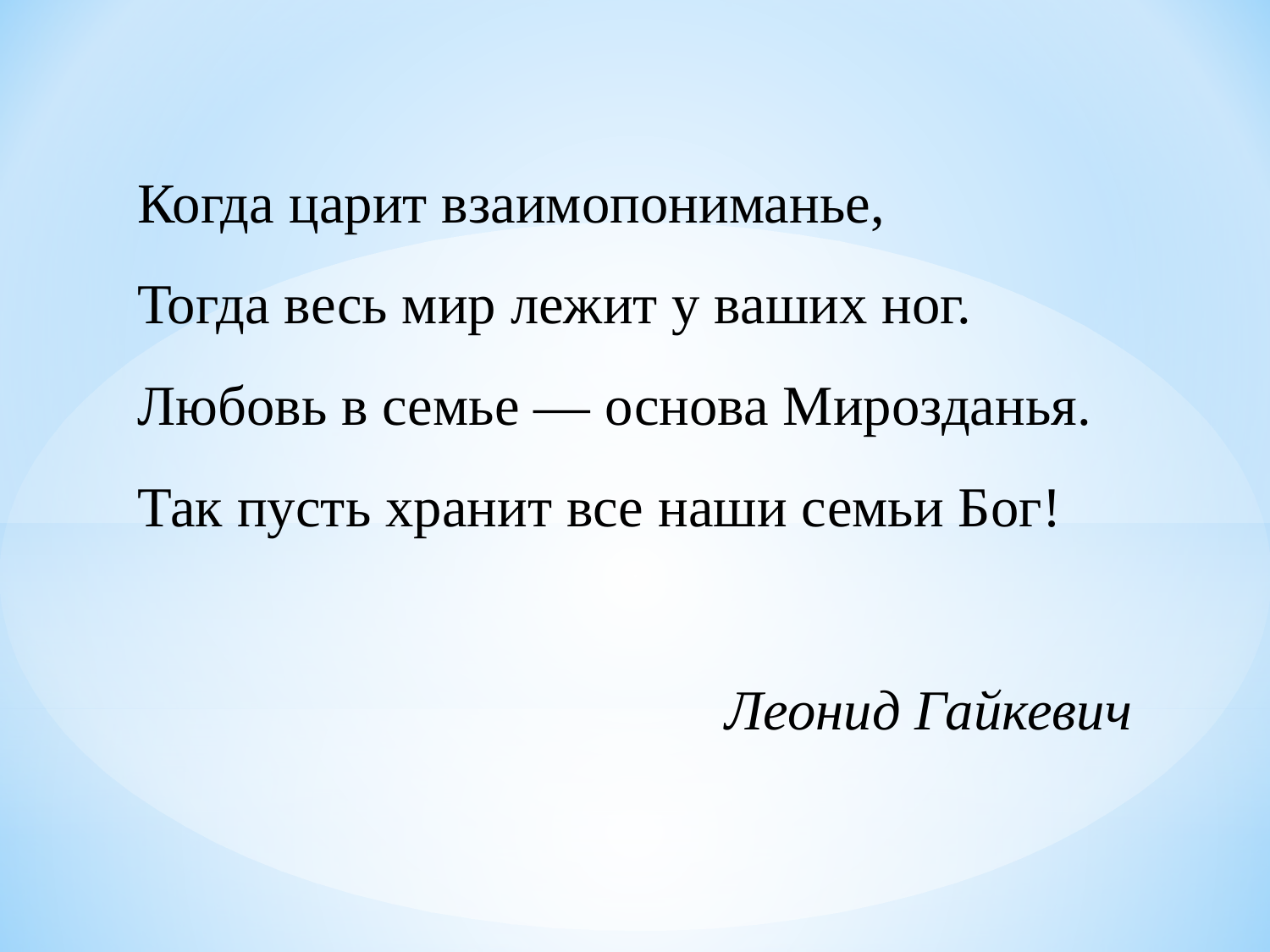

Когда царит взаимопониманье,
Тогда весь мир лежит у ваших ног.
Любовь в семье — основа Мирозданья.
Так пусть хранит все наши семьи Бог!
 Леонид Гайкевич